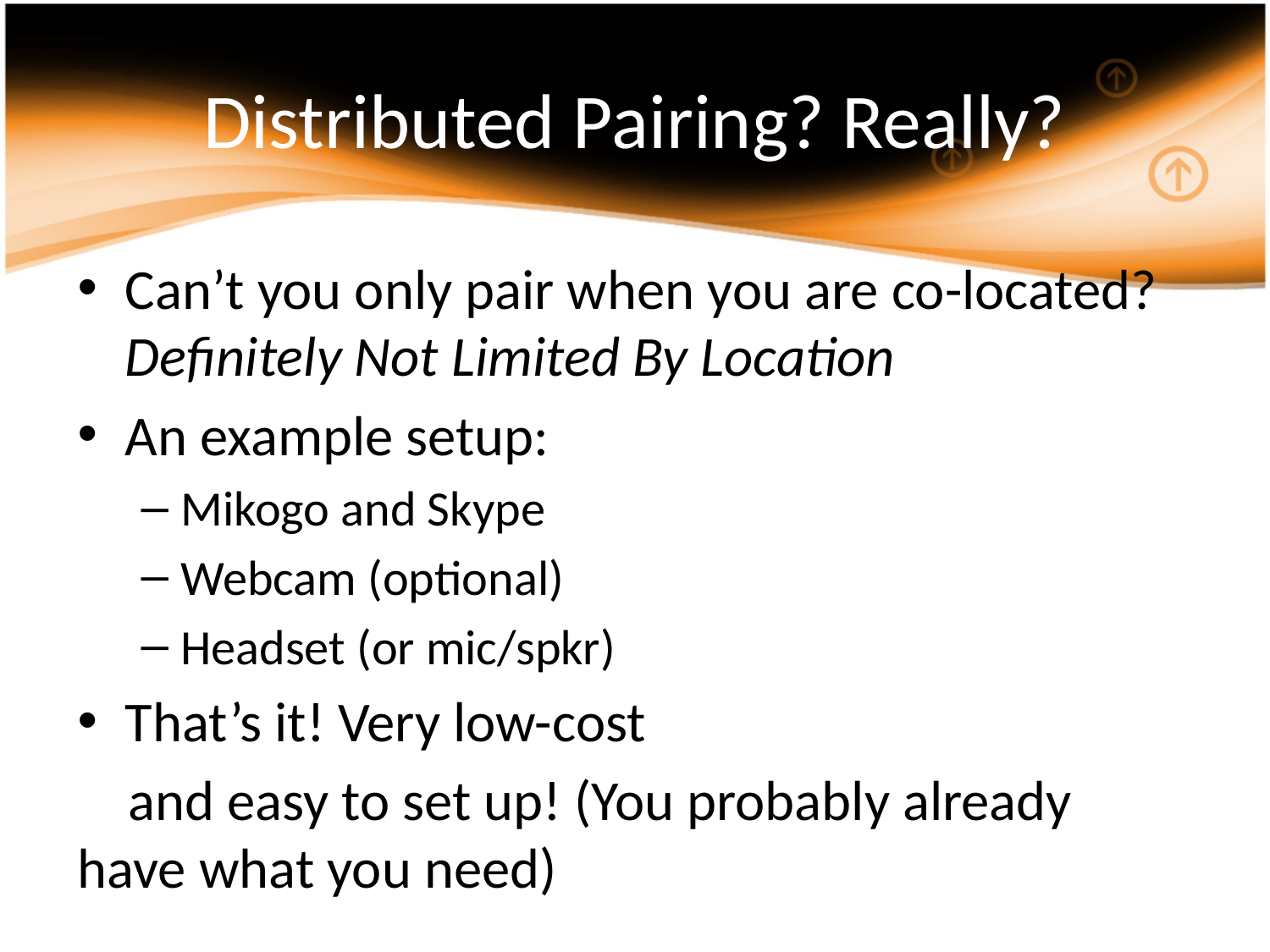

# Distributed Pairing? Really?
Can’t you only pair when you are co-located?  Definitely Not Limited By Location
An example setup:
Mikogo and Skype
Webcam (optional)
Headset (or mic/spkr)
That’s it! Very low-cost
    and easy to set up! (You probably already have what you need)